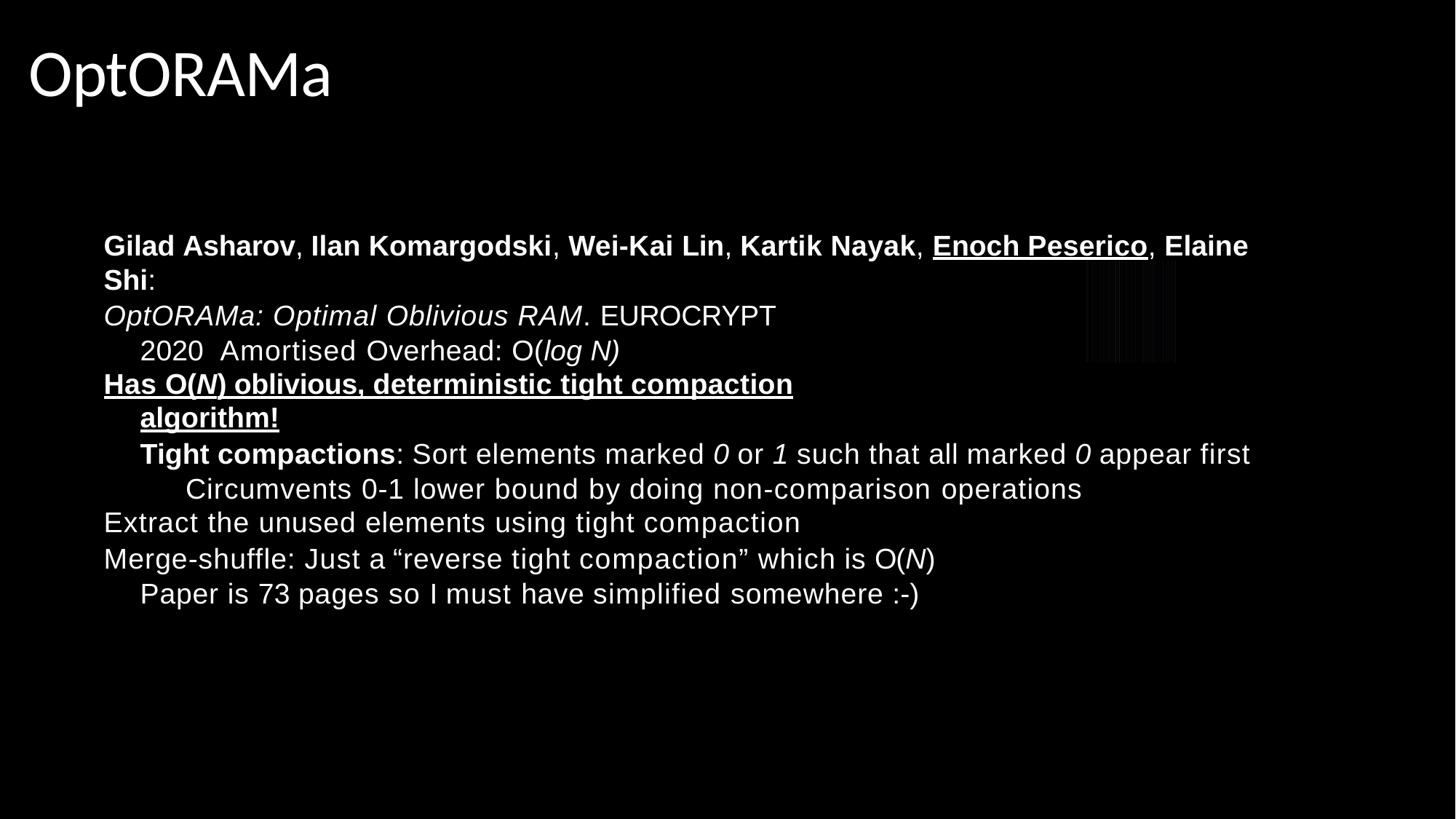

•	E. Stefanov, M. van Dijk, E. Shi, C. Fletcher, L. Ren, X. Yu, and S. Devadas. Path ORAM:  An Extremely Simple Oblivious RAM Protocol. In CCS ’13. 2013.
• Sarvar Patel, Giuseppe Persiano, Mariana Raykova, Kevin Yeo: PanORAMa: Oblivious RAM with Logarithmic  Overhead. FOCS 2018

•	Sarvar Patel, Giuseppe Persiano, Mariana Raykova, Kevin Yeo: PanORAMa: Oblivious RAM with Logarithmic Overhead. FOCS 2018
Efficient, Oblivious Data Structures for MPC. Marcel Keller and Peter Scholl. ASIACRYPT (2) 2014:.
•  Efficient, Oblivious Data Structures for MPC. Marcel Keller and Peter Scholl. ASIACRYPT (2) 2014:.
•  MPC AS WE PROPOSED IT
•  F

MPC as we proposed in
•	Ddd

# OptORAMa

Gilad Asharov, Ilan Komargodski, Wei-Kai Lin, Kartik Nayak, Enoch Peserico, Elaine Shi:
OptORAMa: Optimal Oblivious RAM. EUROCRYPT 2020  Amortised Overhead: O(log N)
Has O(N) oblivious, deterministic tight compaction algorithm!
Tight compactions: Sort elements marked 0 or 1 such that all marked 0 appear first  Circumvents 0-1 lower bound by doing non-comparison operations
Extract the unused elements using tight compaction
Merge-shuffle: Just a “reverse tight compaction” which is O(N)  Paper is 73 pages so I must have simplified somewhere :-)